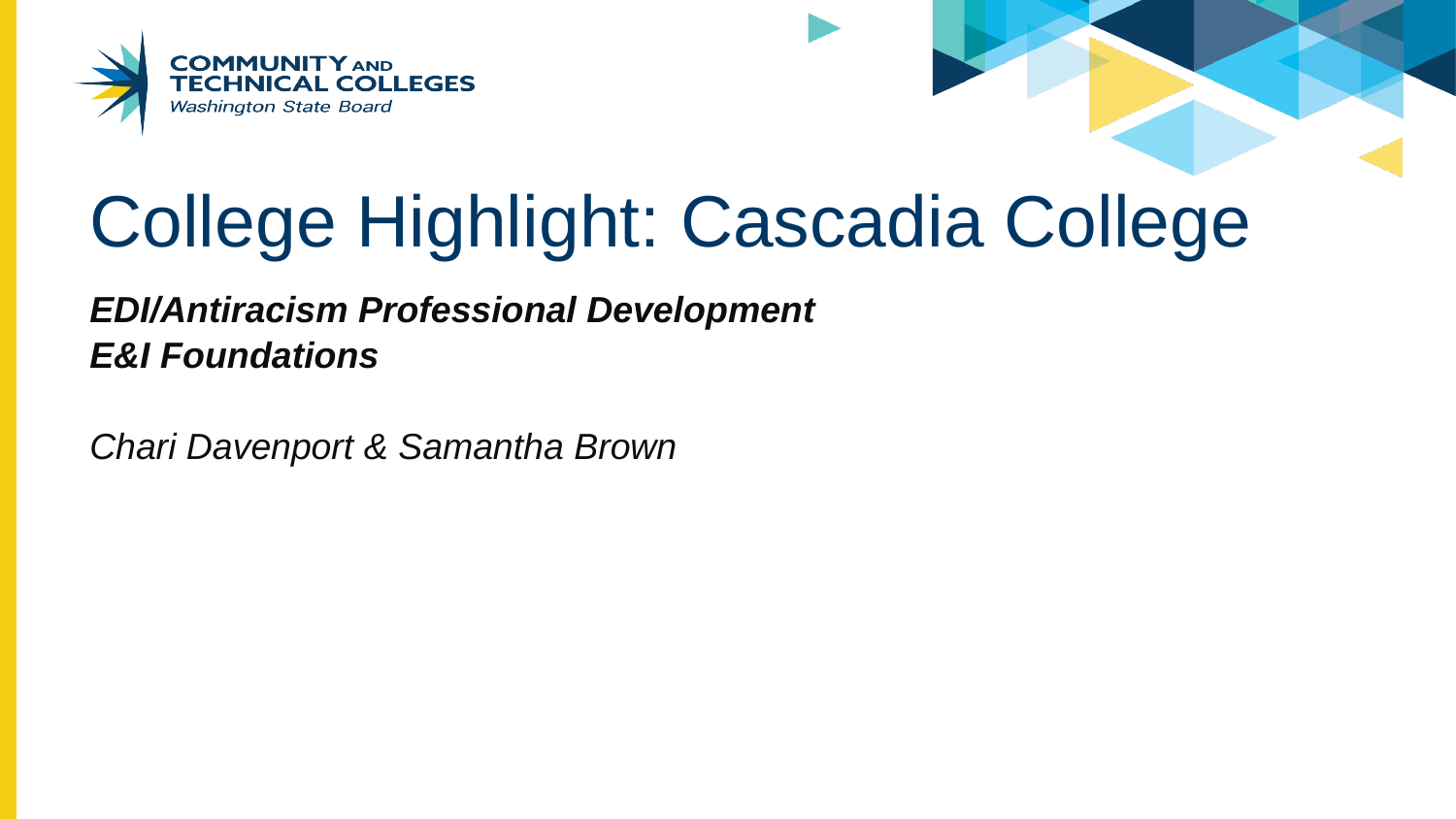

# College Highlight: Cascadia College
EDI/Antiracism Professional Development
E&I Foundations

Chari Davenport & Samantha Brown